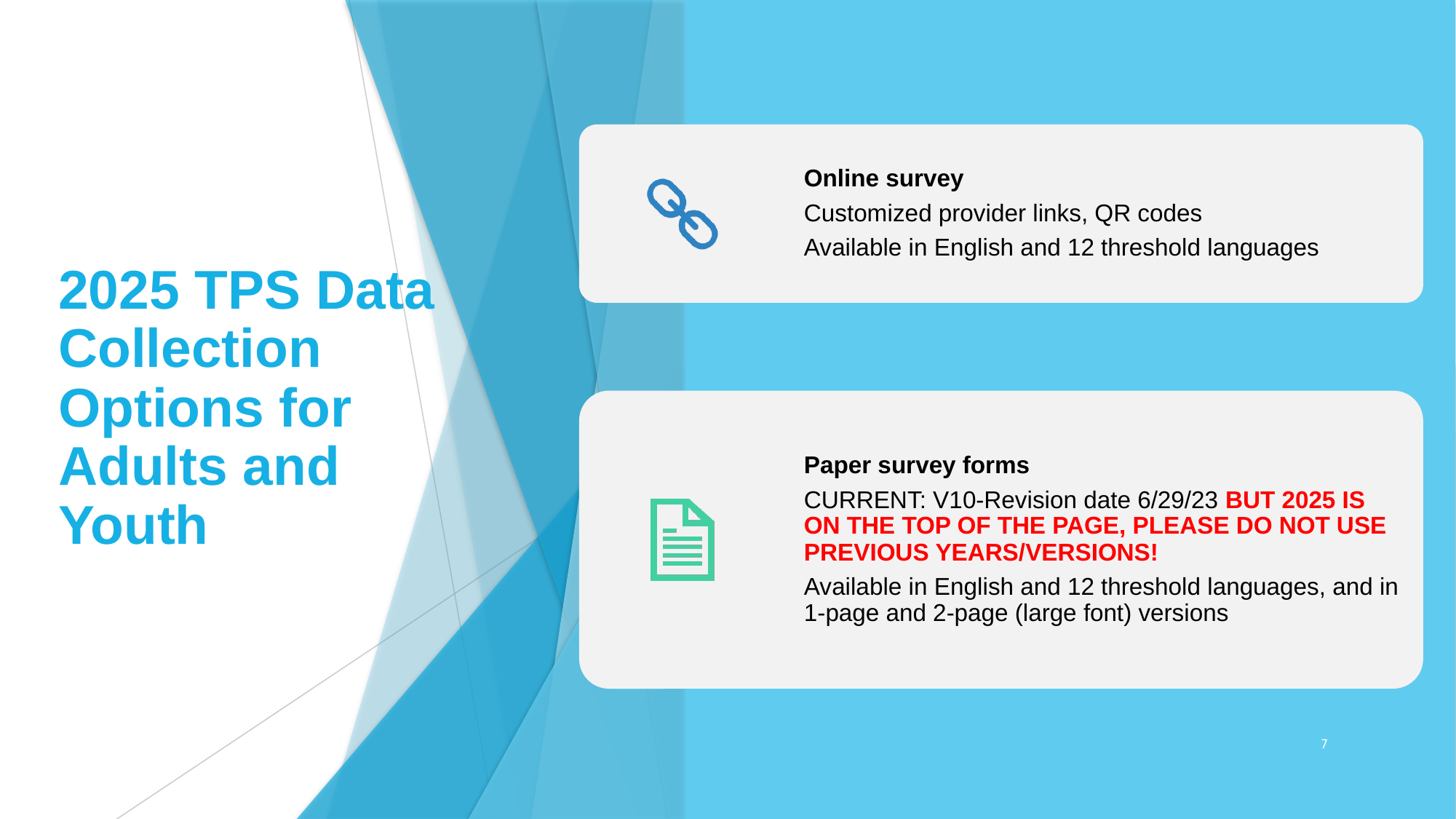

Online survey
Customized provider links, QR codes
Available in English and 12 threshold languages
Paper survey forms
CURRENT: V10-Revision date 6/29/23 BUT 2025 IS ON THE TOP OF THE PAGE, PLEASE DO NOT USE PREVIOUS YEARS/VERSIONS!
Available in English and 12 threshold languages, and in 1-page and 2-page (large font) versions
# 2025 TPS Data Collection Options for Adults and Youth
7